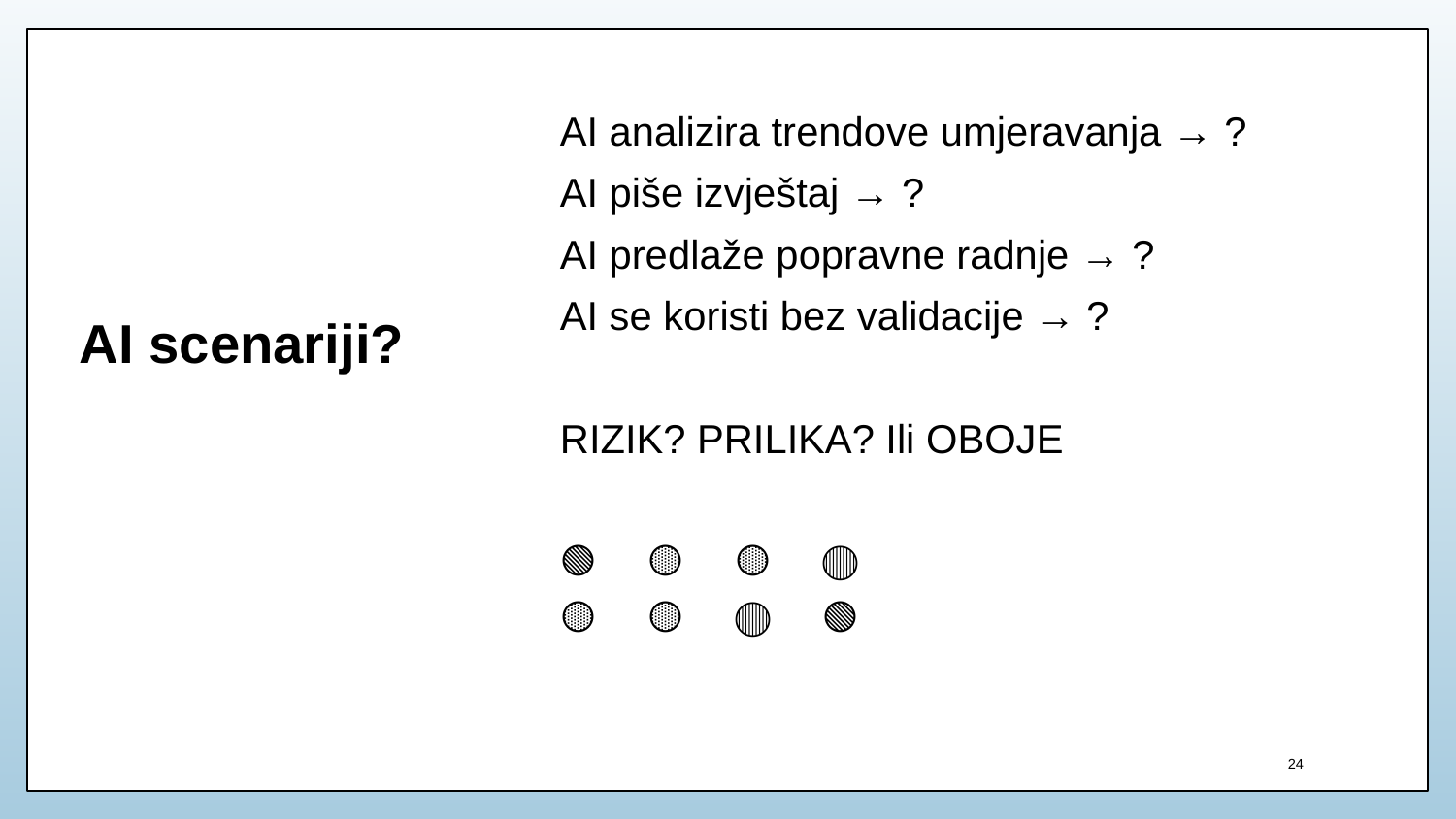

AI analizira trendove umjeravanja → ?
AI piše izvještaj → ?
AI predlaže popravne radnje → ?
AI se koristi bez validacije → ?

RIZIK? PRILIKA? Ili OBOJE

🟢     🟡     🟡     🔴
🟡     🟡     🔴     🟢
# AI scenariji?
24